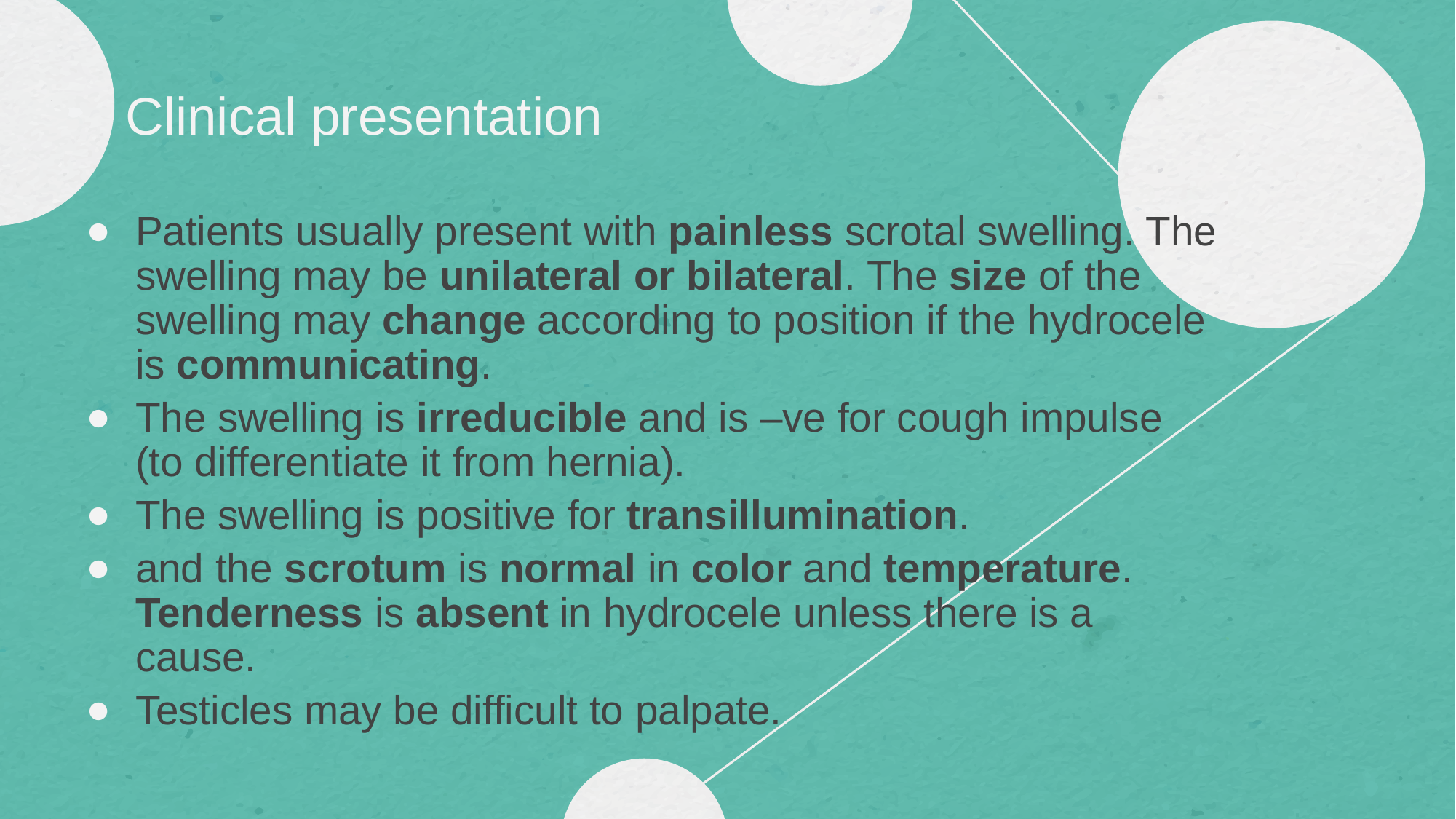

# Clinical presentation
Patients usually present with painless scrotal swelling. The swelling may be unilateral or bilateral. The size of the swelling may change according to position if the hydrocele is communicating.
The swelling is irreducible and is –ve for cough impulse (to differentiate it from hernia).
The swelling is positive for transillumination.
and the scrotum is normal in color and temperature. Tenderness is absent in hydrocele unless there is a cause.
Testicles may be difficult to palpate.